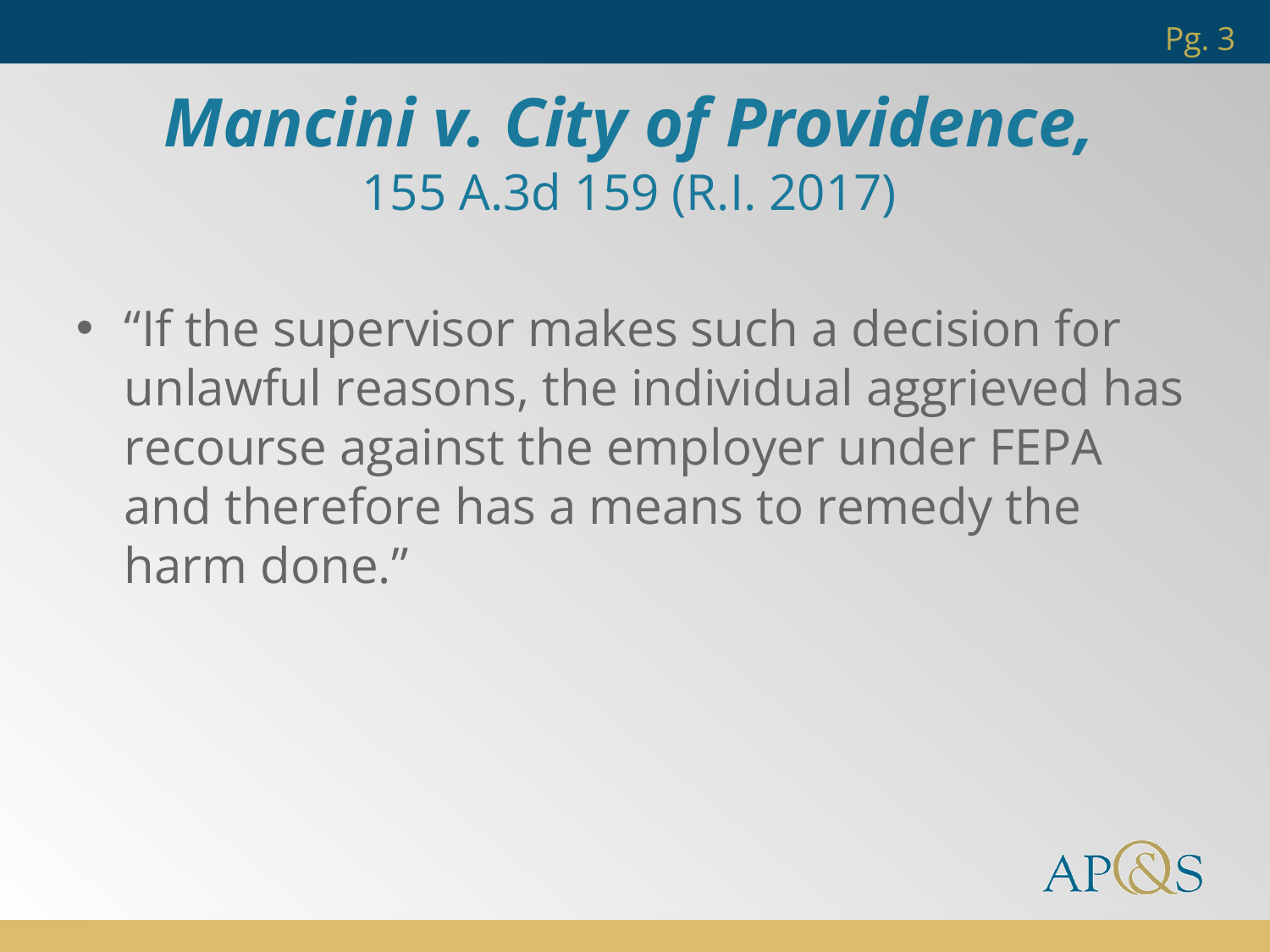

Pg. 3
Mancini v. City of Providence,
155 A.3d 159 (R.I. 2017)
“If the supervisor makes such a decision for unlawful reasons, the individual aggrieved has recourse against the employer under FEPA and therefore has a means to remedy the harm done.”